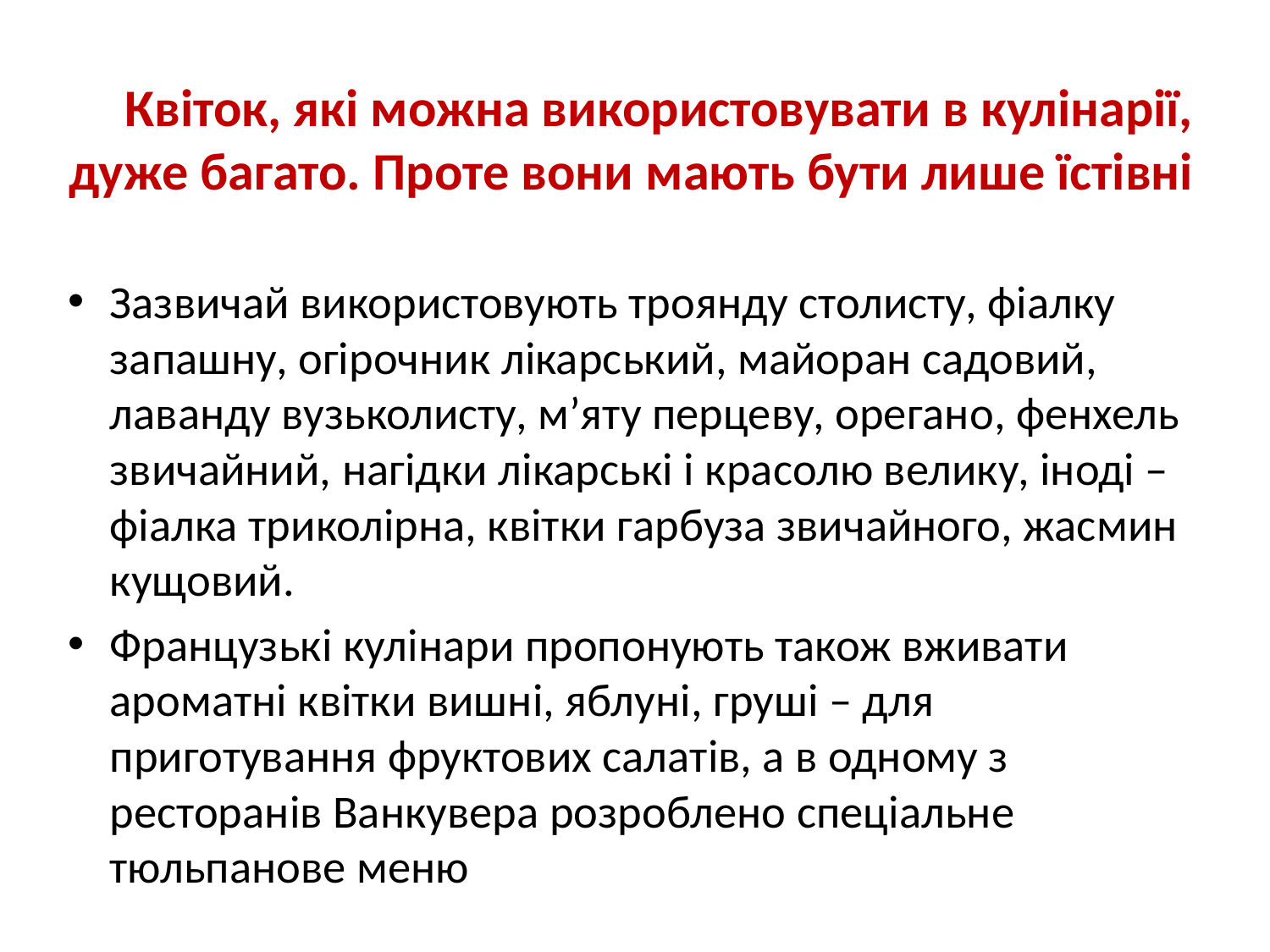

# Квіток, які можна використовувати в кулінарії, дуже багато. Проте вони мають бути лише їстівні
Зазвичай використовують троянду столисту, фіалку запашну, огірочник лікарський, майоран садовий, лаванду вузьколисту, м’яту перцеву, орегано, фенхель звичайний, нагідки лікарські і красолю велику, іноді – фіалка триколірна, квітки гарбуза звичайного, жасмин кущовий.
Французькі кулінари пропонують також вживати ароматні квітки вишні, яблуні, груші – для приготування фруктових салатів, а в одному з ресторанів Ванкувера розроблено спеціальне тюльпанове меню